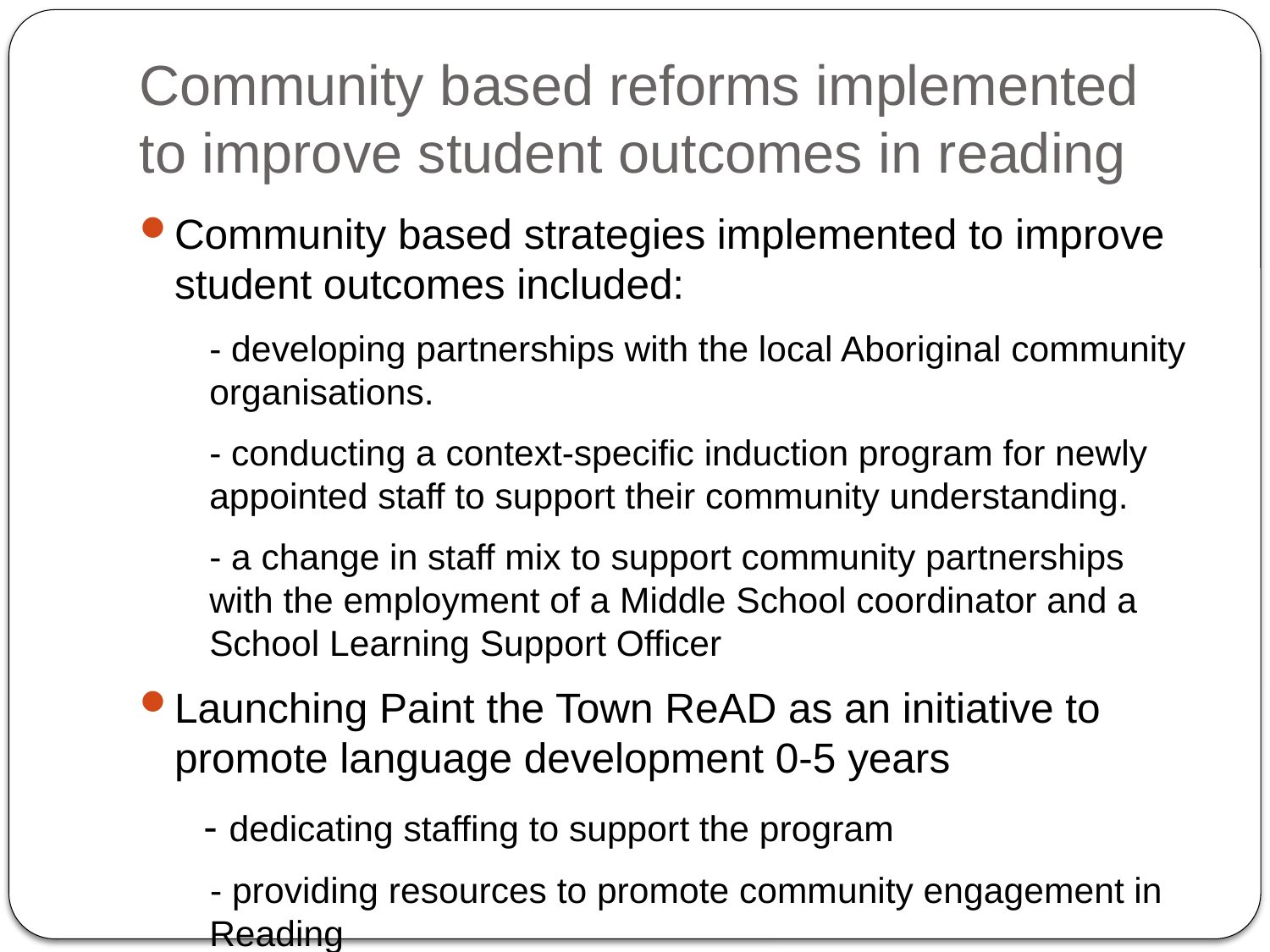

# Community based reforms implemented to improve student outcomes in reading
Community based strategies implemented to improve student outcomes included:
	- developing partnerships with the local Aboriginal community organisations.
	- conducting a context-specific induction program for newly appointed staff to support their community understanding.
	- a change in staff mix to support community partnerships with the employment of a Middle School coordinator and a School Learning Support Officer
Launching Paint the Town ReAD as an initiative to promote language development 0-5 years
  - dedicating staffing to support the program
   - providing resources to promote community engagement in Reading